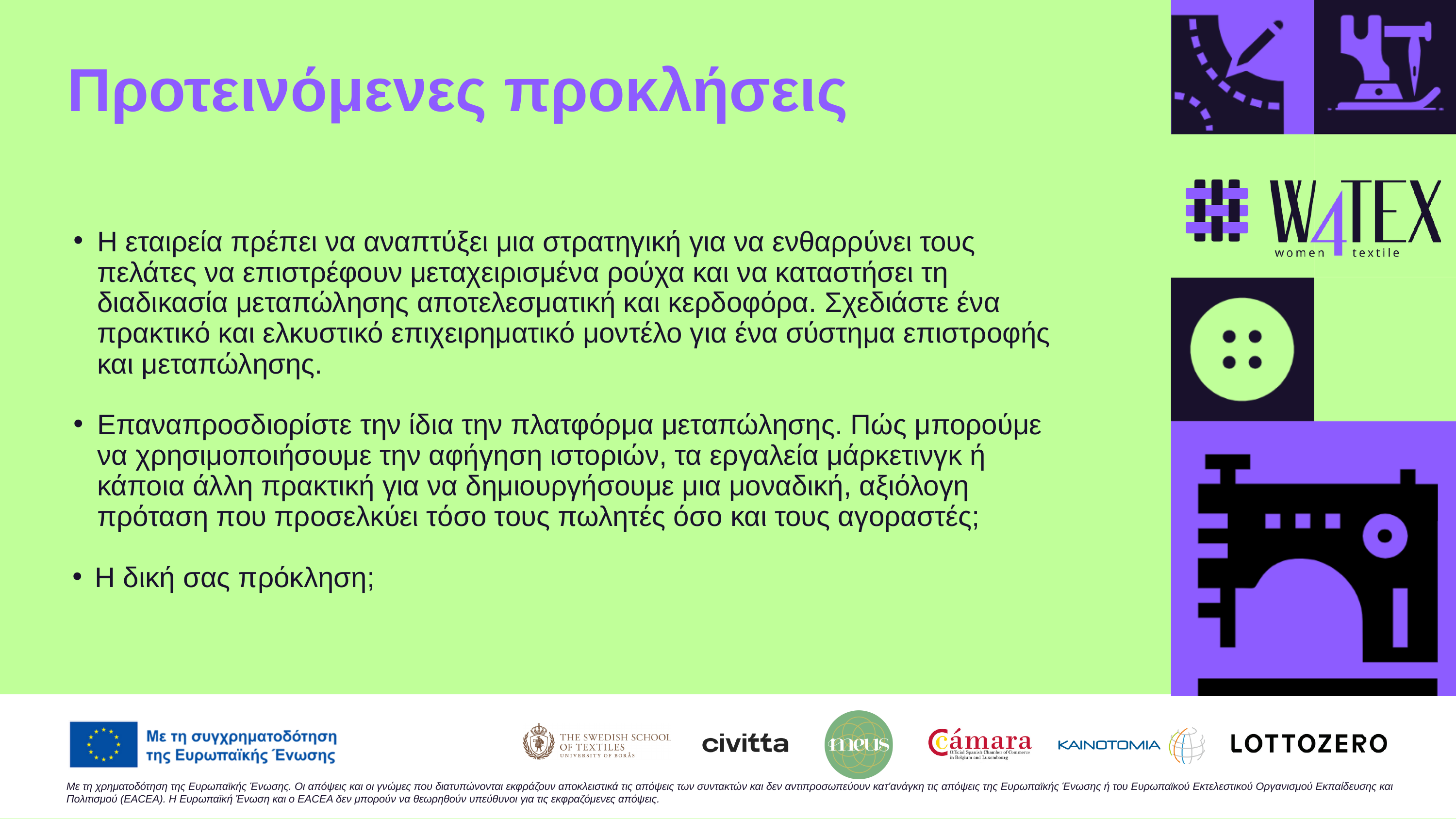

Προτεινόμενες προκλήσεις

Η εταιρεία πρέπει να αναπτύξει μια στρατηγική για να ενθαρρύνει τους πελάτες να επιστρέφουν μεταχειρισμένα ρούχα και να καταστήσει τη διαδικασία μεταπώλησης αποτελεσματική και κερδοφόρα. Σχεδιάστε ένα πρακτικό και ελκυστικό επιχειρηματικό μοντέλο για ένα σύστημα επιστροφής και μεταπώλησης.

Επαναπροσδιορίστε την ίδια την πλατφόρμα μεταπώλησης. Πώς μπορούμε να χρησιμοποιήσουμε την αφήγηση ιστοριών, τα εργαλεία μάρκετινγκ ή κάποια άλλη πρακτική για να δημιουργήσουμε μια μοναδική, αξιόλογη πρόταση που προσελκύει τόσο τους πωλητές όσο και τους αγοραστές;

Η δική σας πρόκληση;

Με τη χρηματοδότηση της Ευρωπαϊκής Ένωσης. Οι απόψεις και οι γνώμες που διατυπώνονται εκφράζουν αποκλειστικά τις απόψεις των συντακτών και δεν αντιπροσωπεύουν κατ'ανάγκη τις απόψεις της Ευρωπαϊκής Ένωσης ή του Ευρωπαϊκού Εκτελεστικού Οργανισμού Εκπαίδευσης και Πολιτισμού (EACEA). Η Ευρωπαϊκή Ένωση και ο EACEA δεν μπορούν να θεωρηθούν υπεύθυνοι για τις εκφραζόμενες απόψεις.